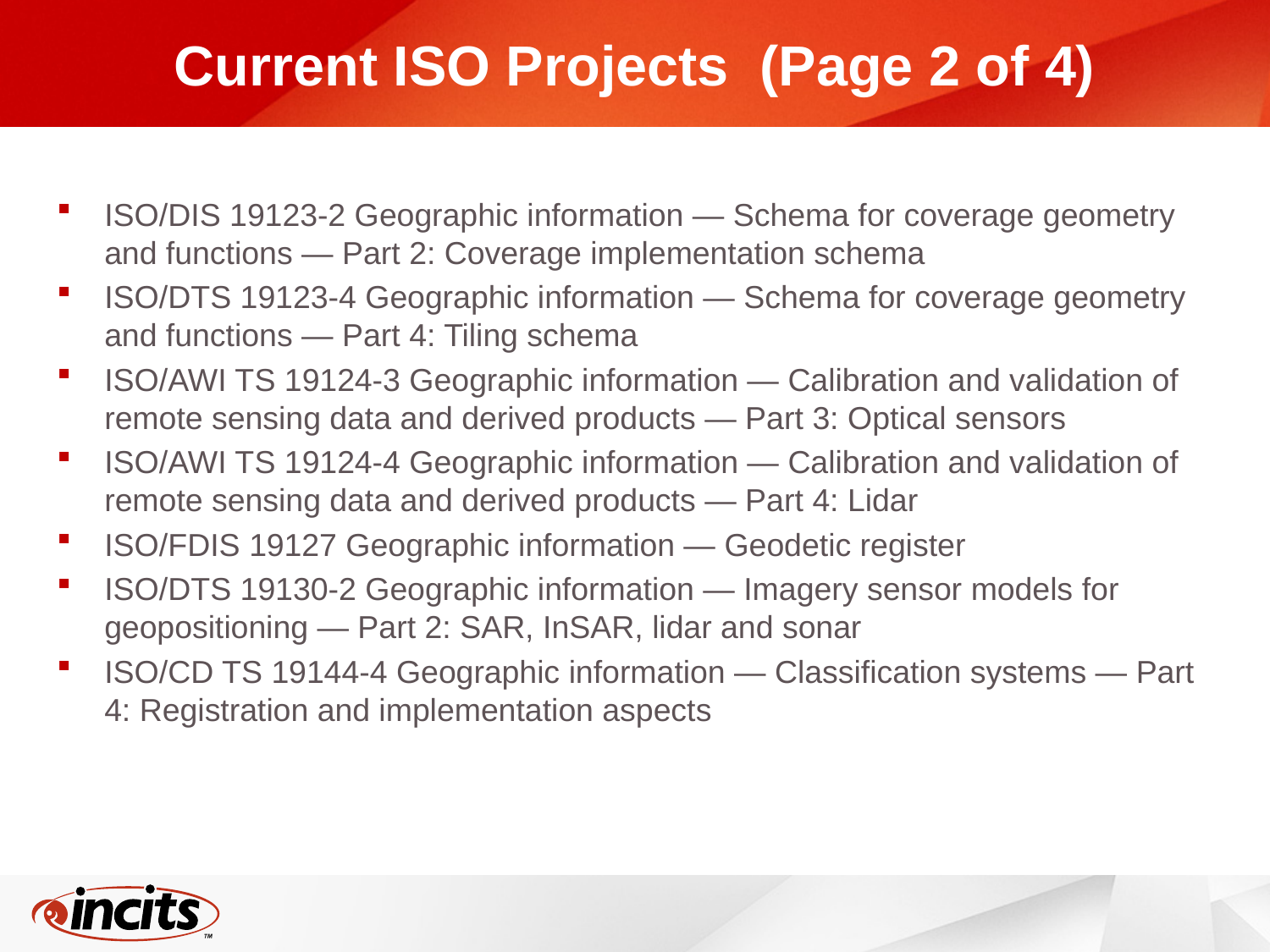

# Current ISO Projects  (Page 2 of 4)
ISO/DIS 19123-2 Geographic information — Schema for coverage geometry and functions — Part 2: Coverage implementation schema
ISO/DTS 19123-4 Geographic information — Schema for coverage geometry and functions — Part 4: Tiling schema
ISO/AWI TS 19124-3 Geographic information — Calibration and validation of remote sensing data and derived products — Part 3: Optical sensors
ISO/AWI TS 19124-4 Geographic information — Calibration and validation of remote sensing data and derived products — Part 4: Lidar
ISO/FDIS 19127 Geographic information — Geodetic register
ISO/DTS 19130-2 Geographic information — Imagery sensor models for geopositioning — Part 2: SAR, InSAR, lidar and sonar
ISO/CD TS 19144-4 Geographic information — Classification systems — Part 4: Registration and implementation aspects